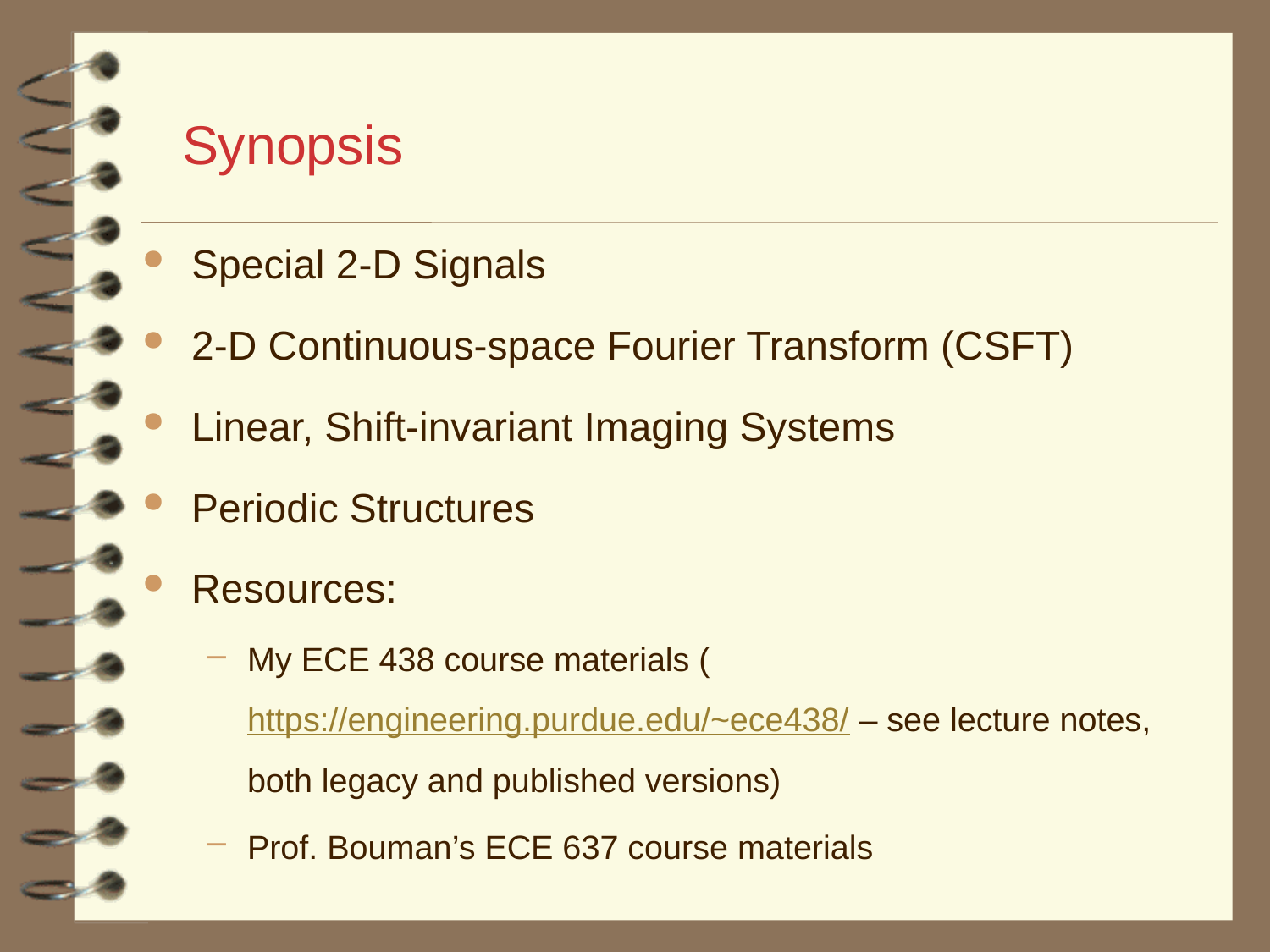

# Synopsis
Special 2-D Signals
2-D Continuous-space Fourier Transform (CSFT)
Linear, Shift-invariant Imaging Systems
Periodic Structures
Resources:
My ECE 438 course materials (https://engineering.purdue.edu/~ece438/ – see lecture notes, both legacy and published versions)
Prof. Bouman’s ECE 637 course materials